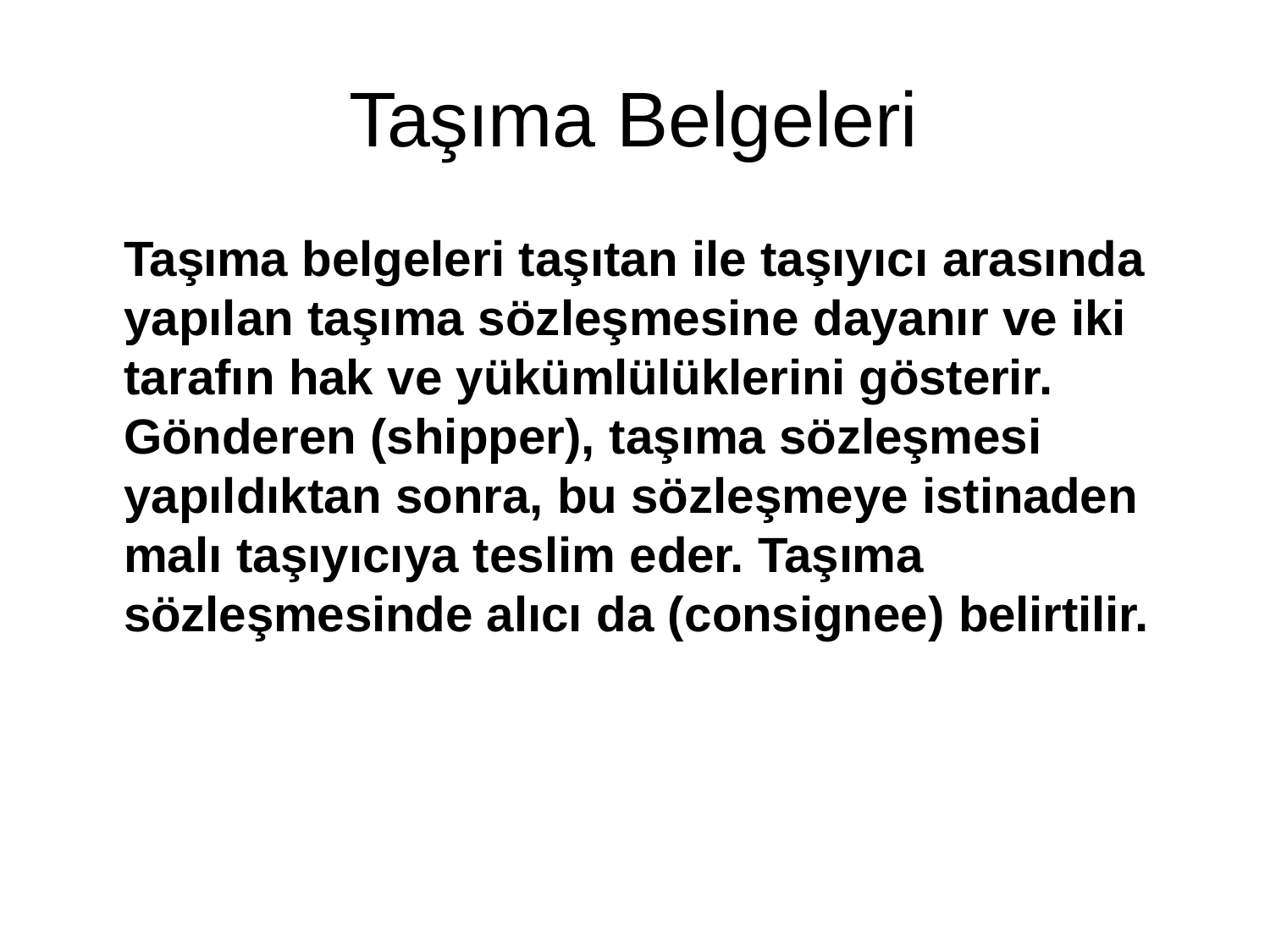

# Taşıma Belgeleri
Taşıma belgeleri taşıtan ile taşıyıcı arasında yapılan taşıma sözleşmesine dayanır ve iki tarafın hak ve yükümlülüklerini gösterir.
Gönderen (shipper), taşıma sözleşmesi yapıldıktan sonra, bu sözleşmeye istinaden malı taşıyıcıya teslim eder. Taşıma sözleşmesinde alıcı da (consignee) belirtilir.